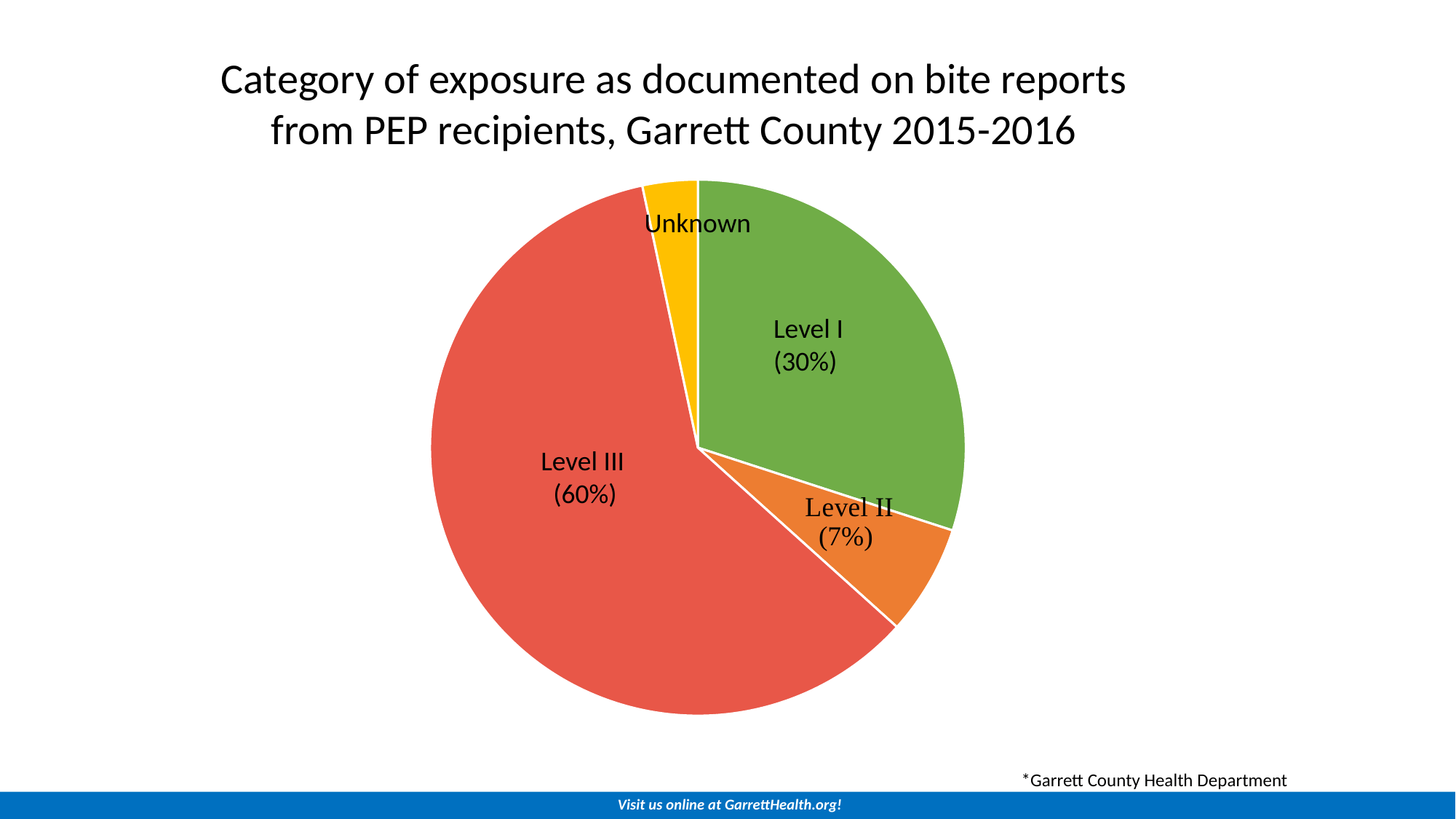

Category of exposure as documented on bite reports from PEP recipients, Garrett County 2015-2016

### Chart

| Category | Column1 |
|---|---|
| I | 9.0 |
| II | 2.0 |
| III | 18.0 |
| Unknown | 1.0 |
Unknown
Level I
(30%)
Level III
  (60%)
*Garrett County Health Department
Visit us online at GarrettHealth.org!